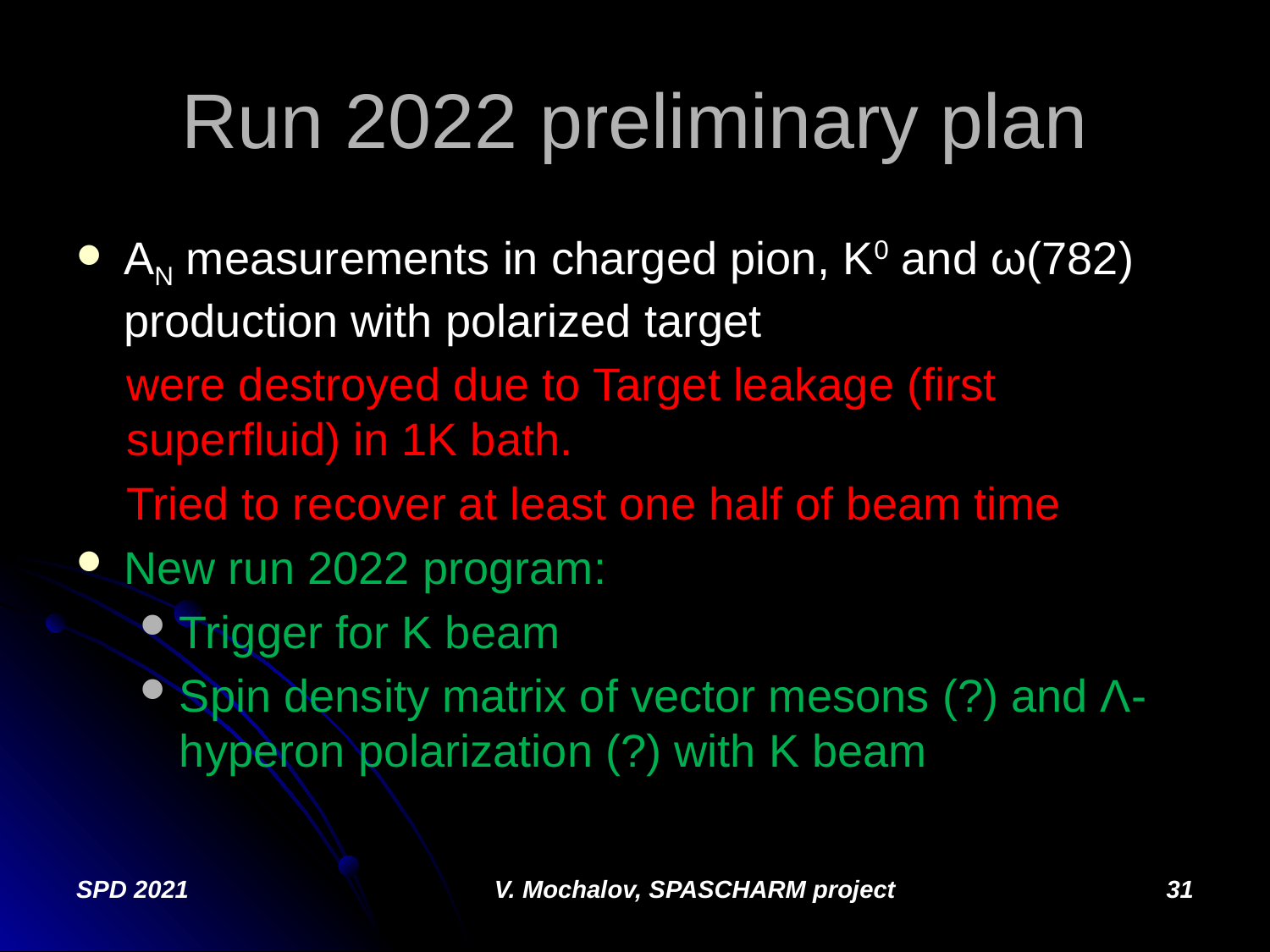

# Run 2022 preliminary plan
AN measurements in charged pion, K0 and ω(782) production with polarized target
were destroyed due to Target leakage (first superfluid) in 1K bath.
Tried to recover at least one half of beam time
New run 2022 program:
Trigger for K beam
Spin density matrix of vector mesons (?) and Λ-hyperon polarization (?) with K beam
SPD 2021
V. Mochalov, SPASCHARM project
31